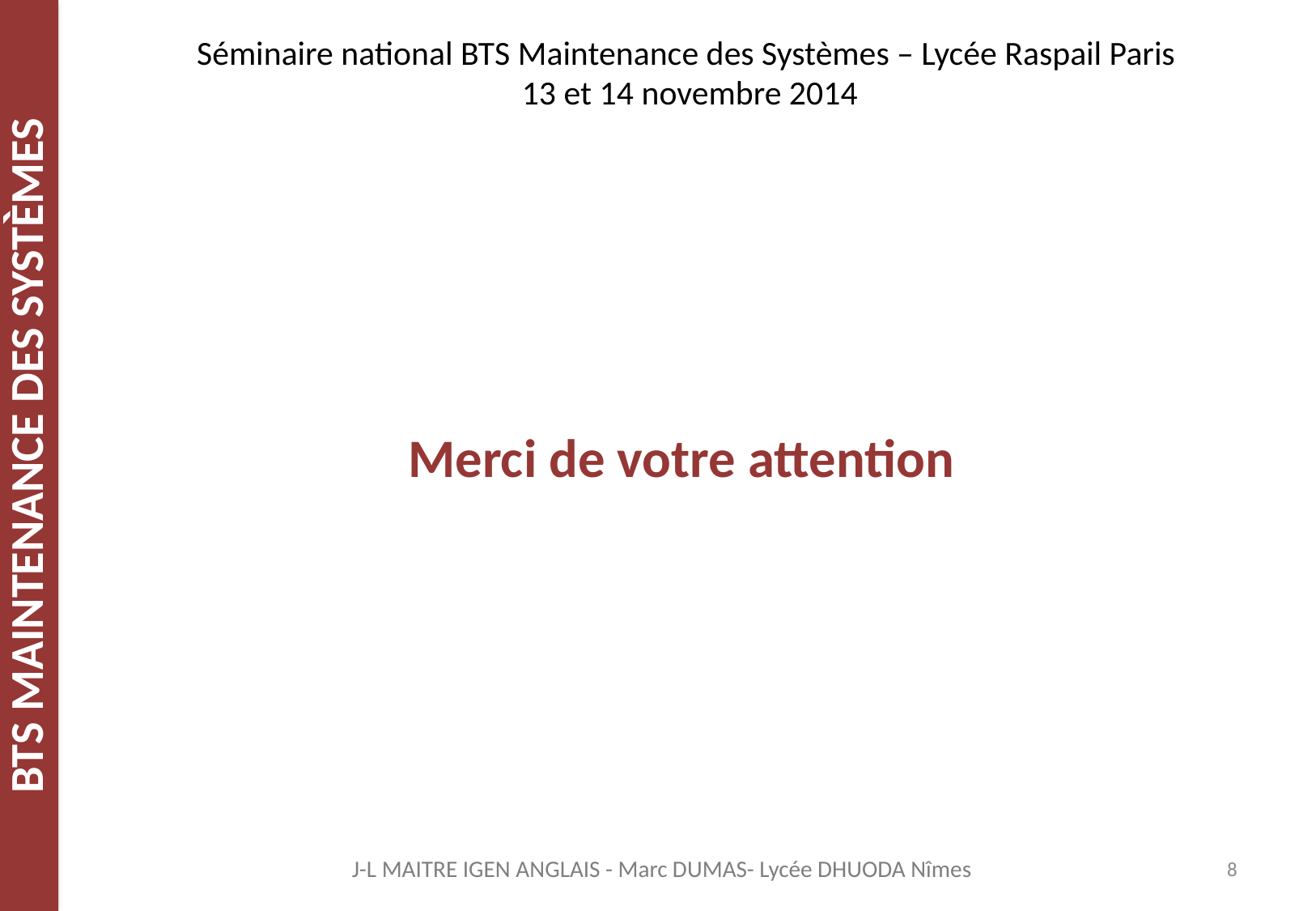

Séminaire national BTS Maintenance des Systèmes – Lycée Raspail Paris
13 et 14 novembre 2014
Merci de votre attention
8
J-L MAITRE IGEN ANGLAIS - Marc DUMAS- Lycée DHUODA Nîmes